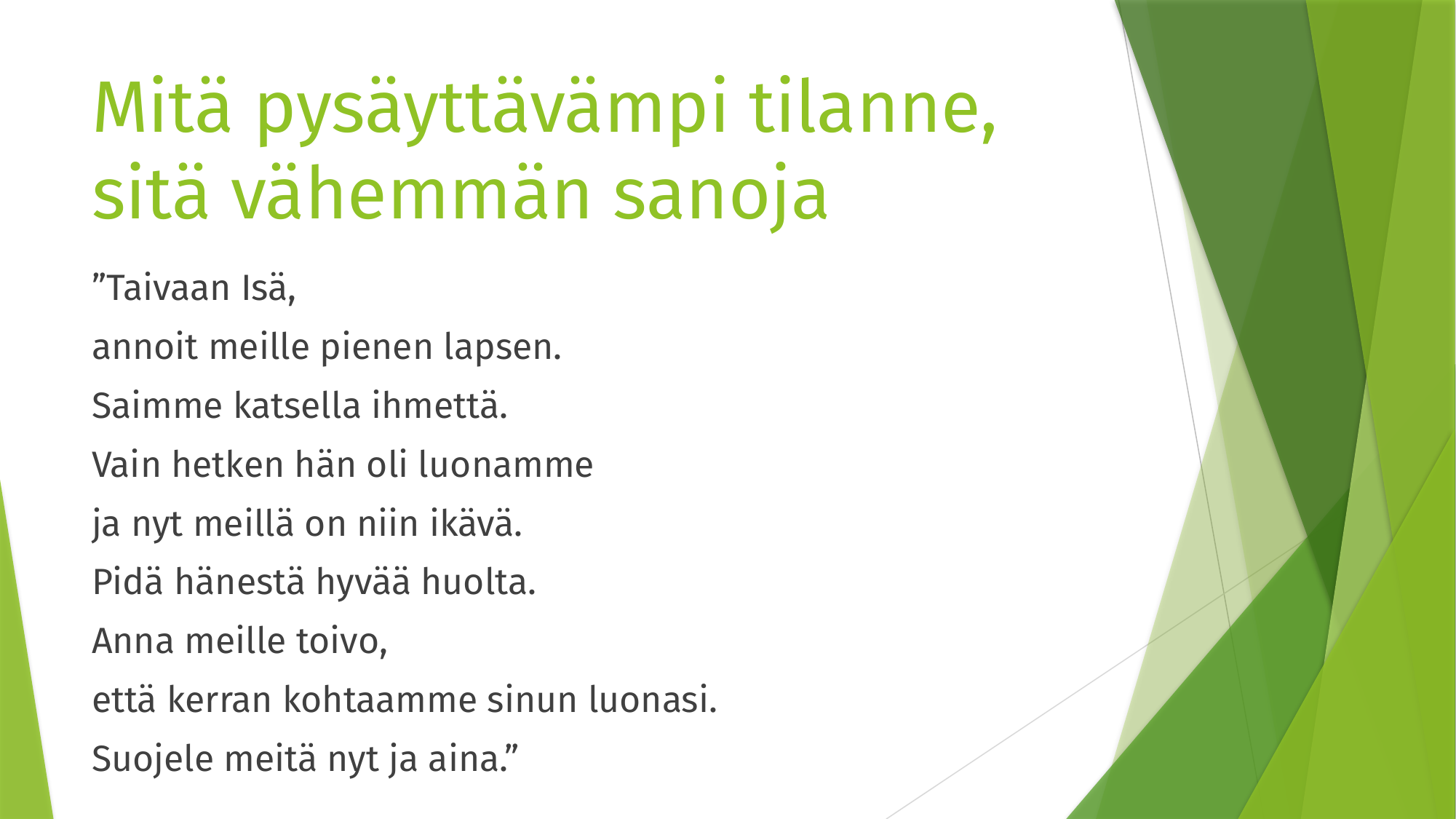

# Mitä pysäyttävämpi tilanne, sitä vähemmän sanoja
”Taivaan Isä,
annoit meille pienen lapsen.
Saimme katsella ihmettä.
Vain hetken hän oli luonamme
ja nyt meillä on niin ikävä.
Pidä hänestä hyvää huolta.
Anna meille toivo,
että kerran kohtaamme sinun luonasi.
Suojele meitä nyt ja aina.”